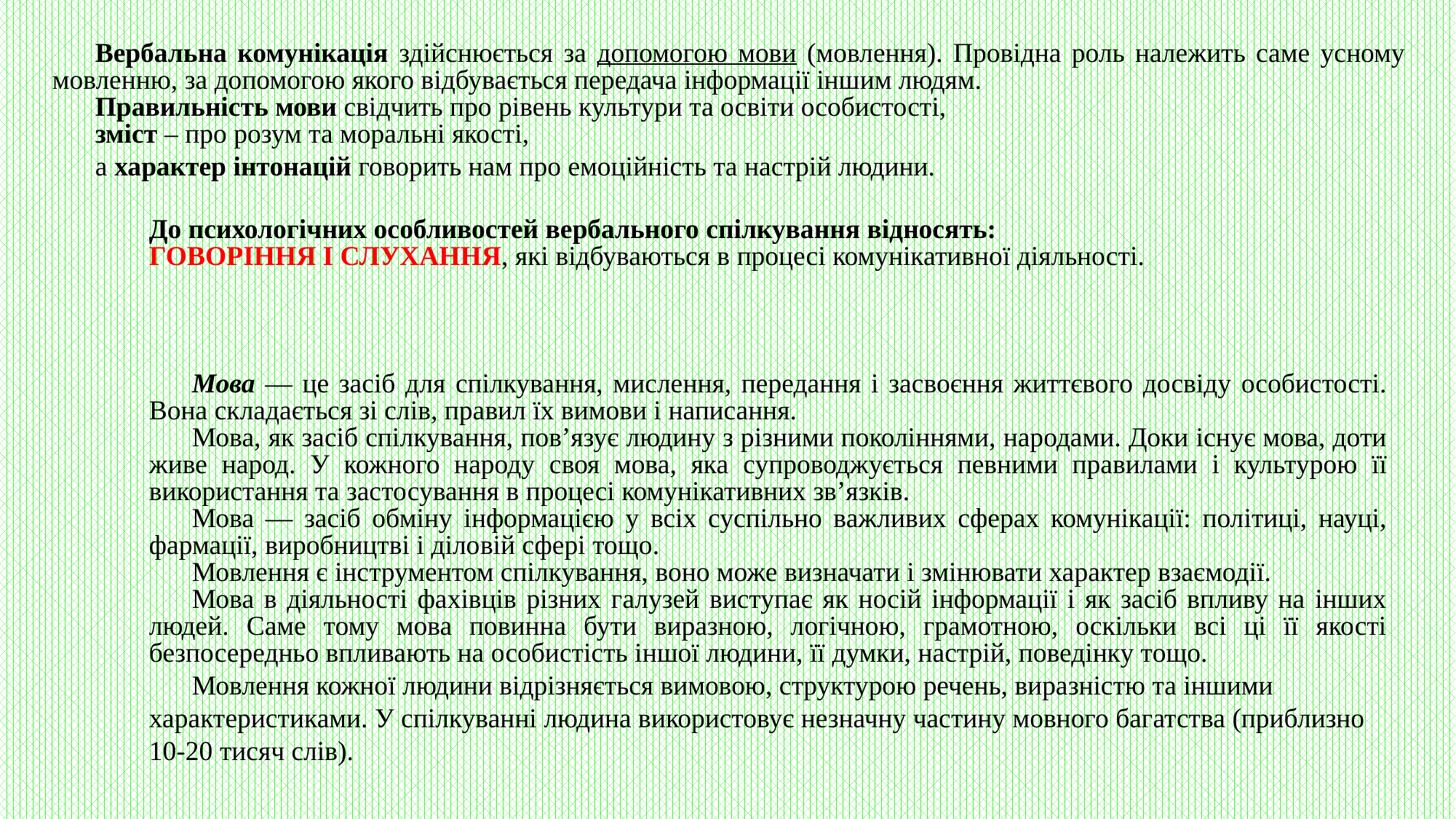

Вербальна комунікація здійснюється за допомогою мови (мовлення). Провідна роль належить саме усному мовленню, за допомогою якого відбувається передача інформації іншим людям.
Правильність мови свідчить про рівень культури та освіти особистості,
зміст – про розум та моральні якості,
а характер інтонацій гово­рить нам про емоційність та настрій людини.
До психологічних особливостей вербального спілкування відносять:
ГОВОРІННЯ І СЛУХАННЯ, які відбуваються в процесі комунікативної діяльності.
Мова — це засіб для спілкування, мислення, передання і засвоєння життєвого досвіду особистості. Вона складається зі слів, правил їх вимови і написання.
Мова, як засіб спілкування, пов’язує людину з різними поколіннями, народами. Доки існує мова, доти живе народ. У кожного народу своя мова, яка супроводжується певними правилами і культурою її використання та застосування в процесі комунікативних зв’язків.
Мова — засіб обміну інформацією у всіх суспільно важливих сферах комунікації: політиці, науці, фармації, виробництві і діло­вій сфері тощо.
Мовлення є інструментом спілкування, воно може визначати і змінювати характер взаємодії.
Мова в діяльності фахівців різних галузей виступає як носій інформації і як засіб впливу на інших людей. Саме тому мова повинна бути виразною, логічною, грамотною, оскільки всі ці її якості безпосередньо впливають на особистість іншої людини, її думки, настрій, поведінку тощо.
Мовлення кожної людини відрізняється вимовою, структурою речень, виразністю та іншими характеристиками. У спілкуванні людина використовує незначну частину мовного багатства (приблизно 10-20 тисяч слів).